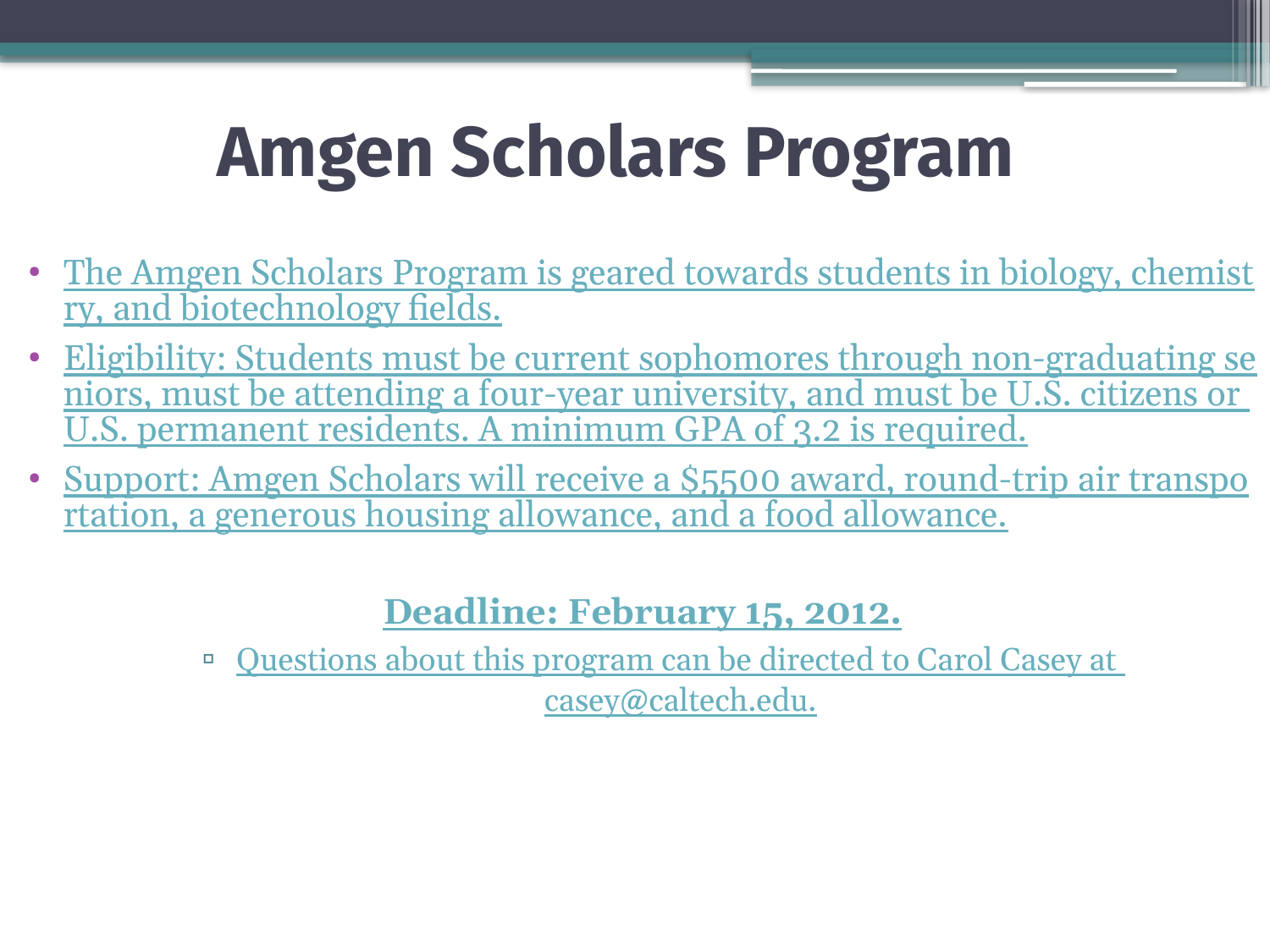

# Amgen Scholars Program
The Amgen Scholars Program is geared towards students in biology, chemistry, and biotechnology fields.
Eligibility: Students must be current sophomores through non-graduating seniors, must be attending a four-year university, and must be U.S. citizens or U.S. permanent residents. A minimum GPA of 3.2 is required.
Support: Amgen Scholars will receive a $5500 award, round-trip air transportation, a generous housing allowance, and a food allowance.

Deadline: February 15, 2012.
Questions about this program can be directed to Carol Casey at casey@caltech.edu.